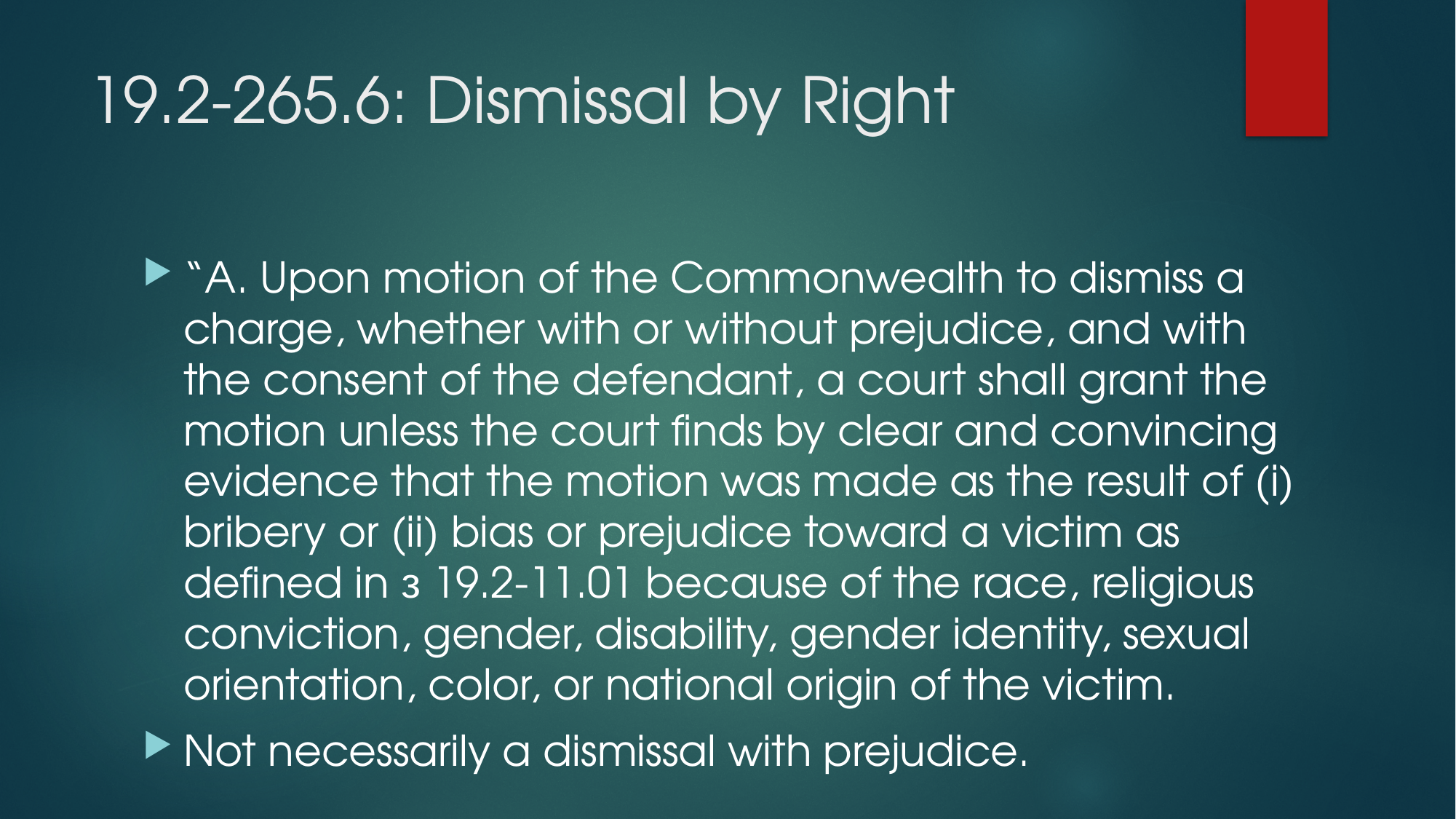

# 19.2-265.6: Dismissal by Right
“A. Upon motion of the Commonwealth to dismiss a charge, whether with or without prejudice, and with the consent of the defendant, a court shall grant the motion unless the court finds by clear and convincing evidence that the motion was made as the result of (i) bribery or (ii) bias or prejudice toward a victim as defined in з 19.2-11.01 because of the race, religious conviction, gender, disability, gender identity, sexual orientation, color, or national origin of the victim.
Not necessarily a dismissal with prejudice.